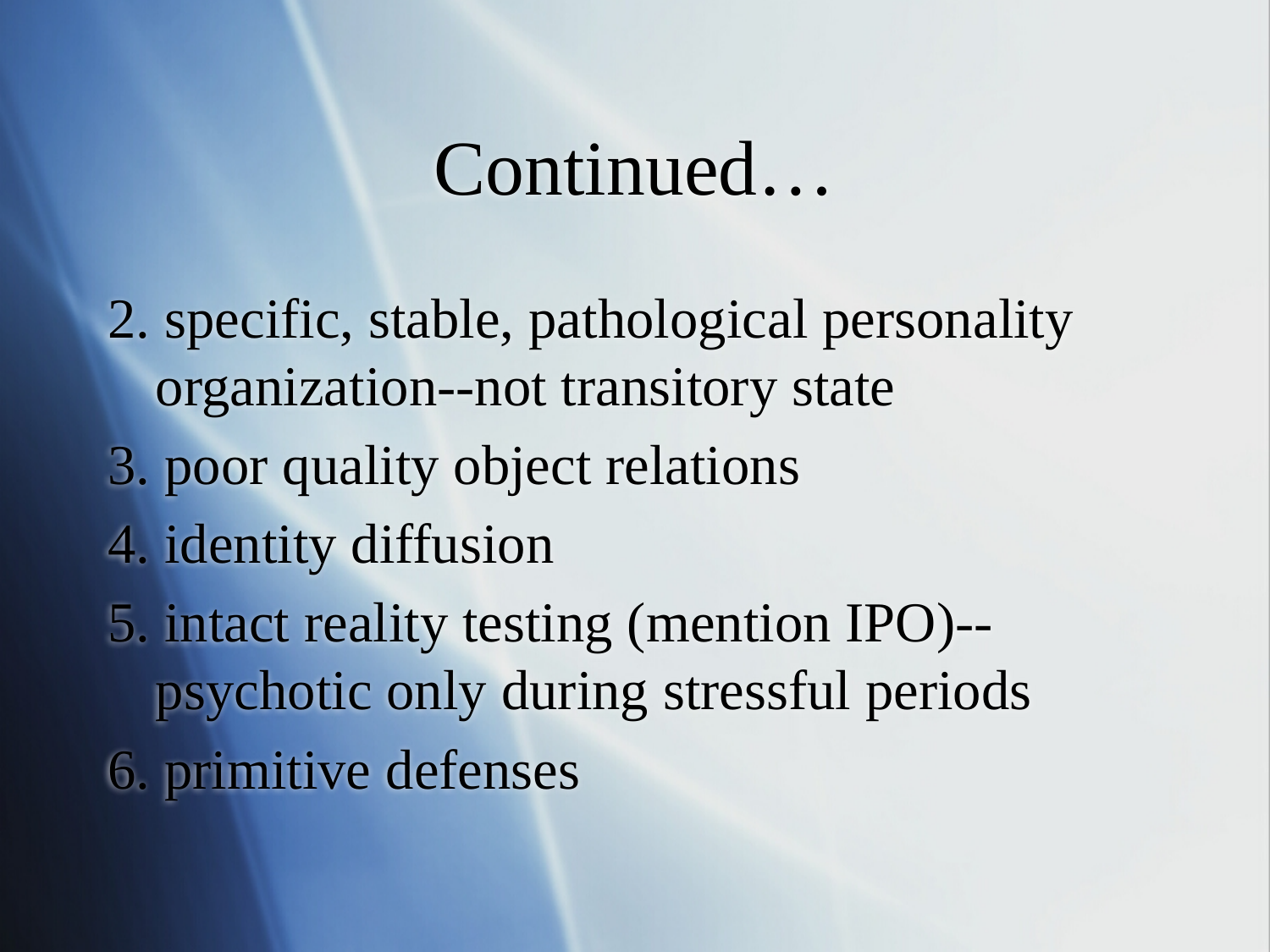

# Continued…
2. specific, stable, pathological personality organization--not transitory state
3. poor quality object relations
4. identity diffusion
5. intact reality testing (mention IPO)-- psychotic only during stressful periods
6. primitive defenses